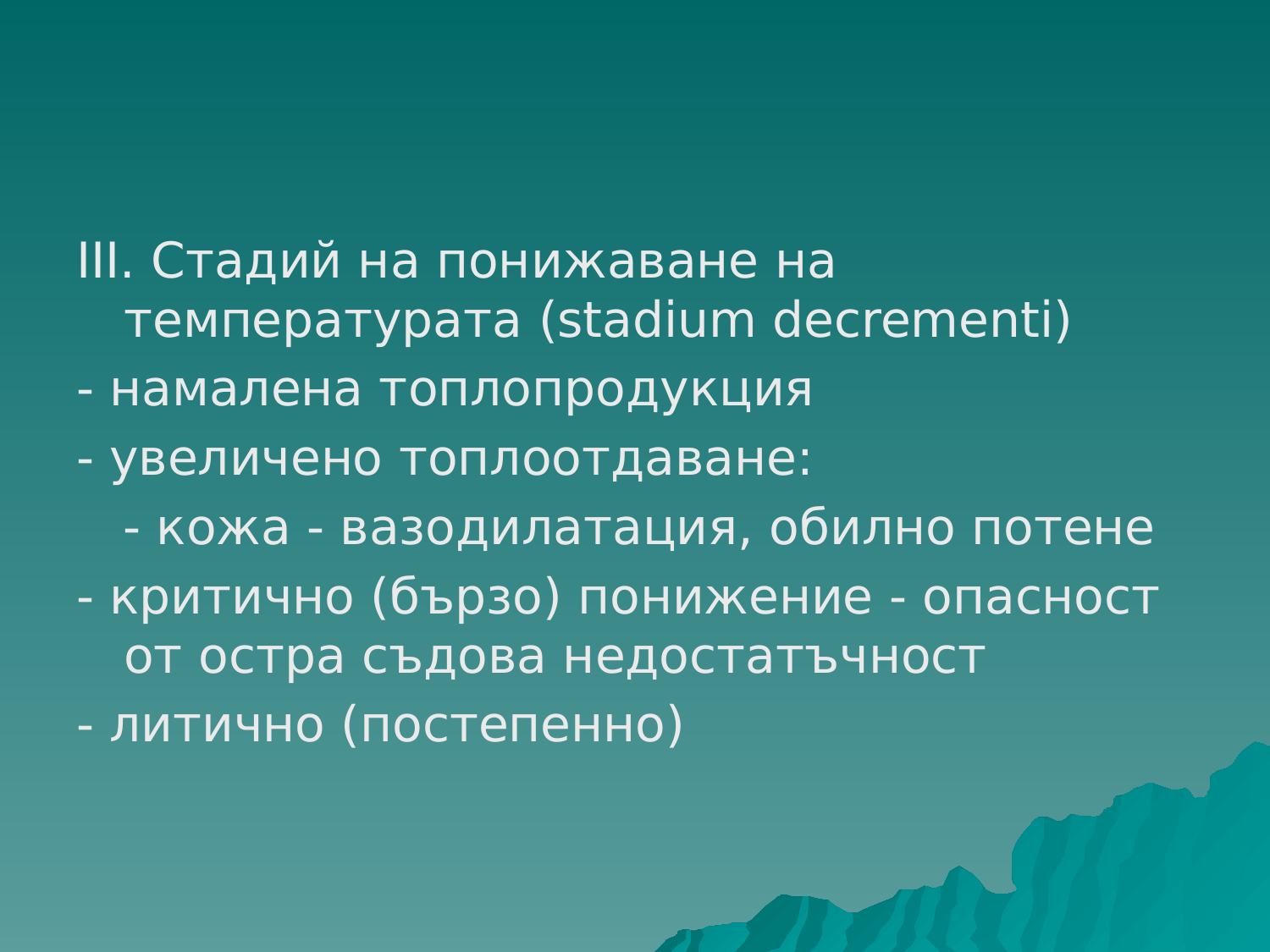

#
ІІІ. Стадий на понижаване на температурата (stadium decrementi)
- намалена топлопродукция
- увеличено топлоотдаване:
   - кожа - вазодилатация, обилно потене
- критично (бързо) понижение - опасност от остра съдова недостатъчност
- литично (постепенно)